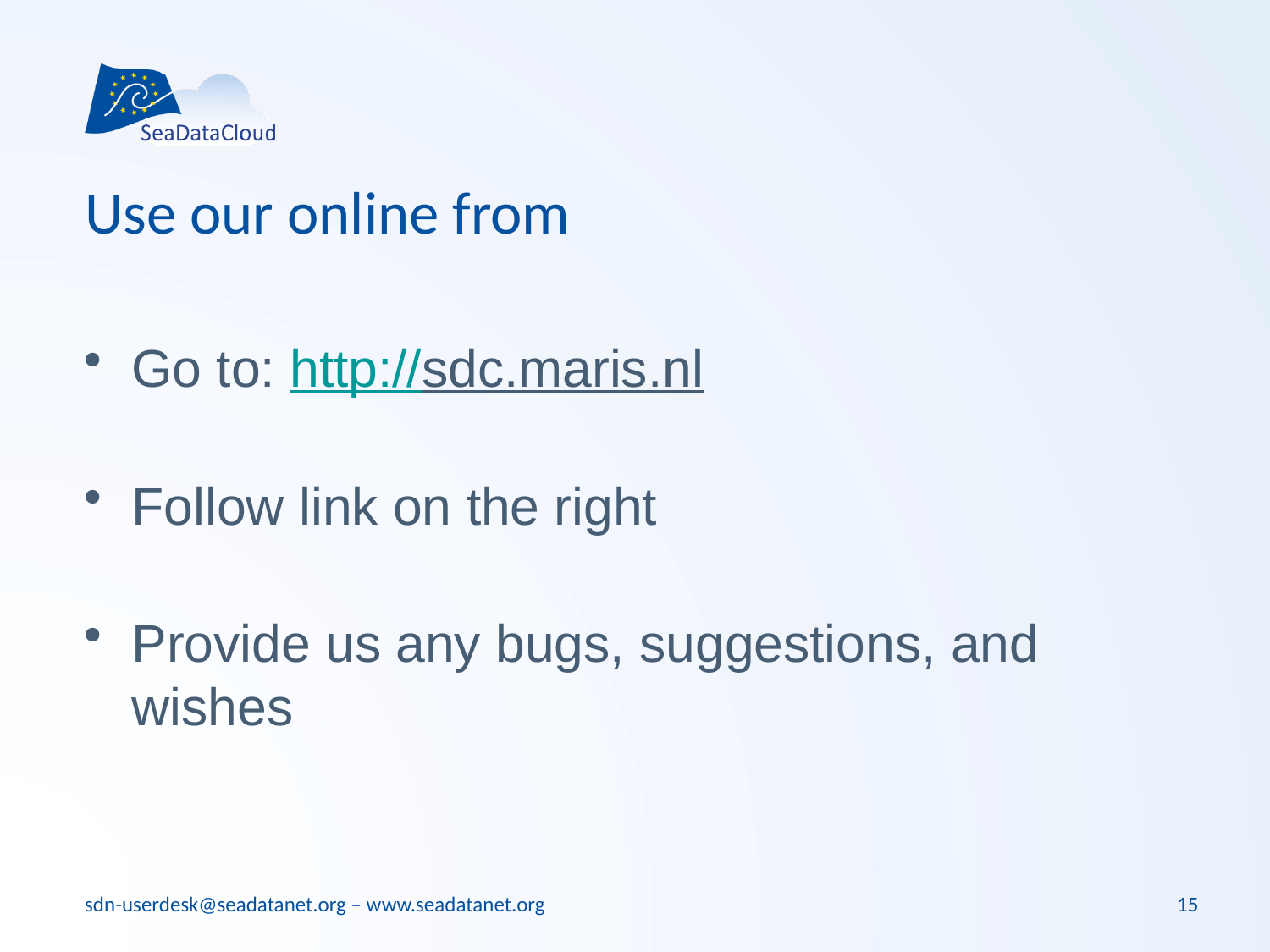

# Use our online from
Go to: http://sdc.maris.nl
Follow link on the right
Provide us any bugs, suggestions, and wishes
15